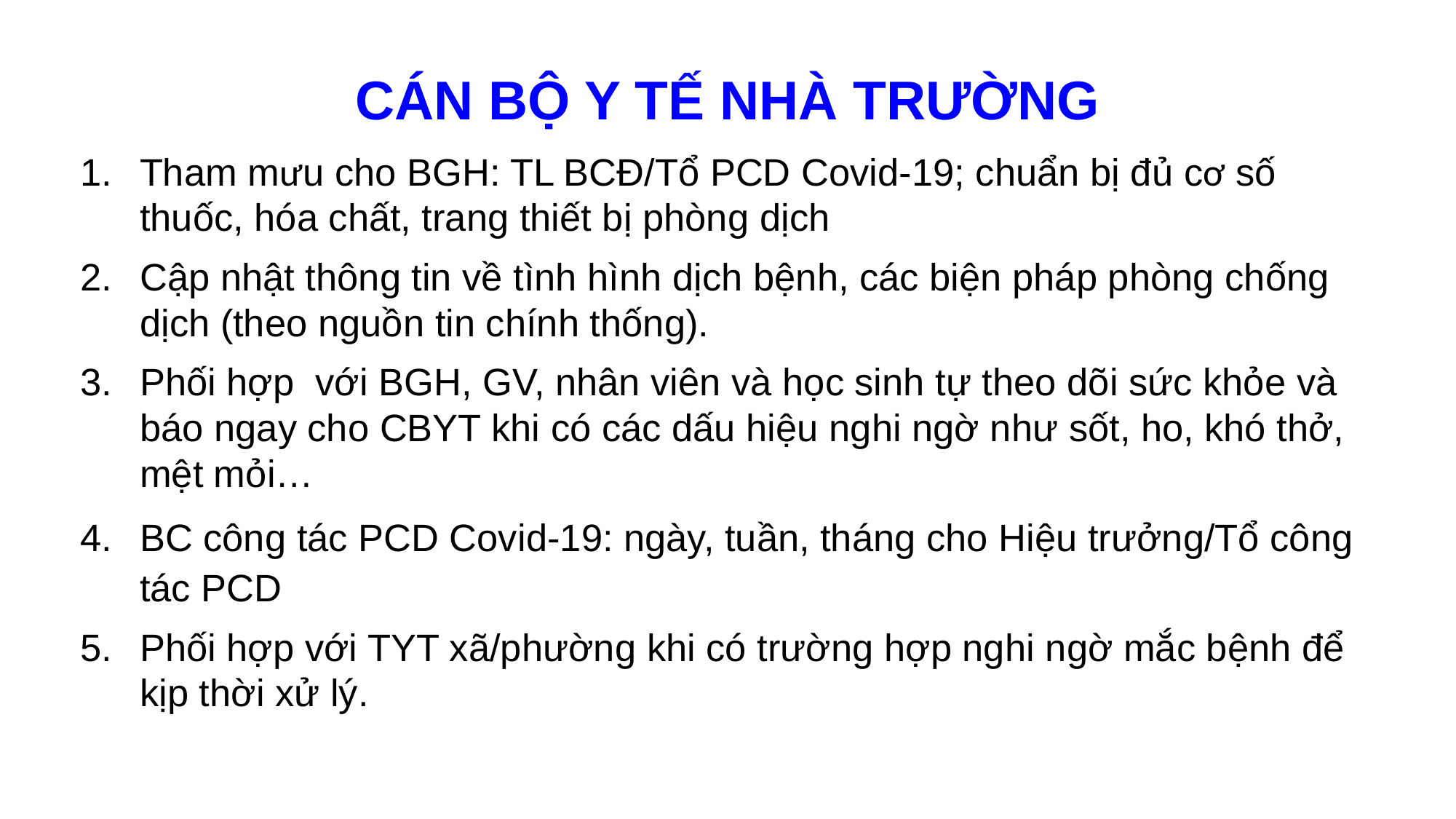

# CÁN BỘ Y TẾ NHÀ TRƯỜNG
Tham mưu cho BGH: TL BCĐ/Tổ PCD Covid-19; chuẩn bị đủ cơ số thuốc, hóa chất, trang thiết bị phòng dịch
Cập nhật thông tin về tình hình dịch bệnh, các biện pháp phòng chống dịch (theo nguồn tin chính thống).
Phối hợp  với BGH, GV, nhân viên và học sinh tự theo dõi sức khỏe và báo ngay cho CBYT khi có các dấu hiệu nghi ngờ như sốt, ho, khó thở, mệt mỏi…
BC công tác PCD Covid-19: ngày, tuần, tháng cho Hiệu trưởng/Tổ công tác PCD
Phối hợp với TYT xã/phường khi có trường hợp nghi ngờ mắc bệnh để kịp thời xử lý.